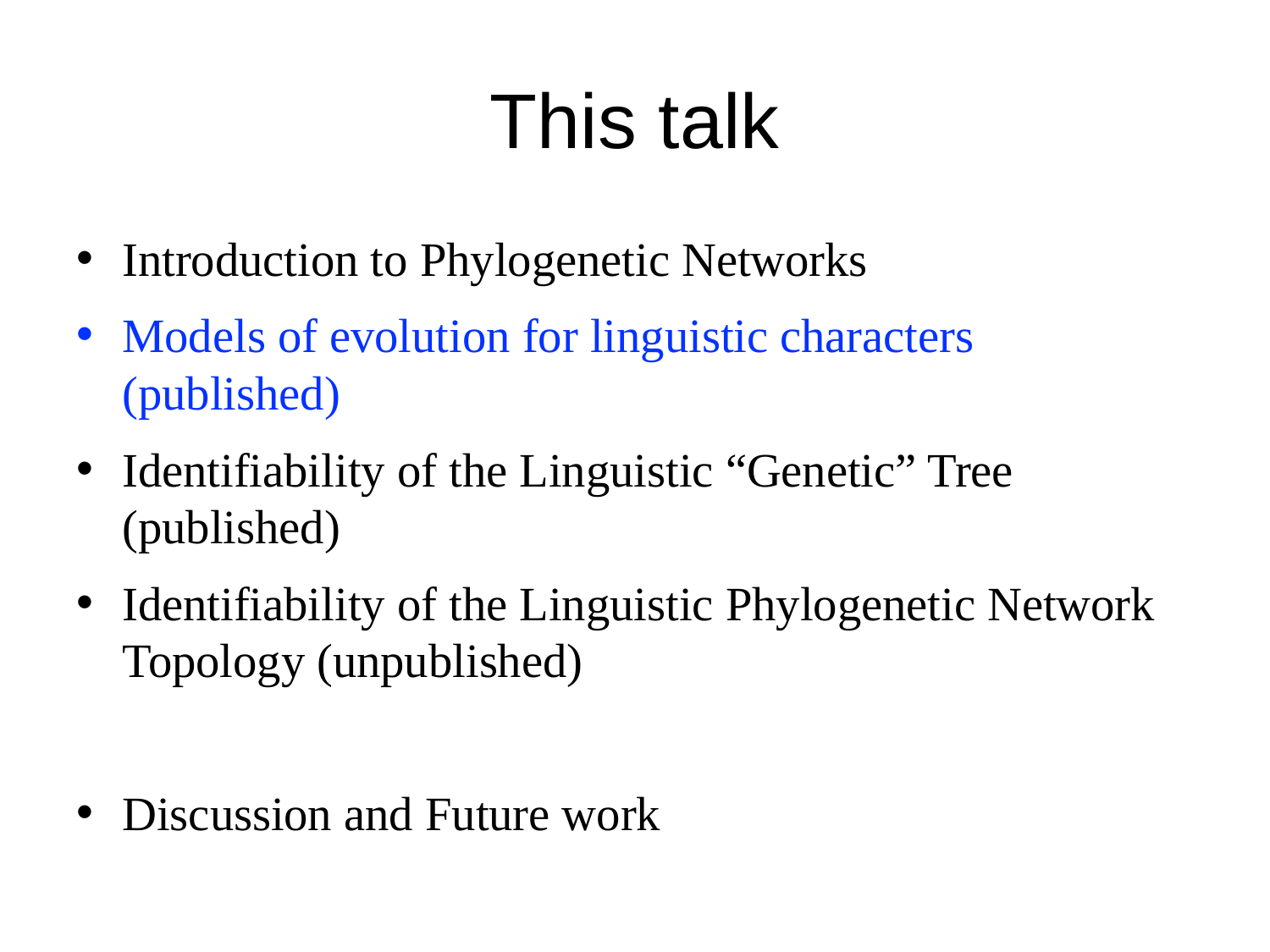

# This talk
Introduction to Phylogenetic Networks
Models of evolution for linguistic characters (published)
Identifiability of the Linguistic “Genetic” Tree (published)
Identifiability of the Linguistic Phylogenetic Network Topology (unpublished)

Discussion and Future work